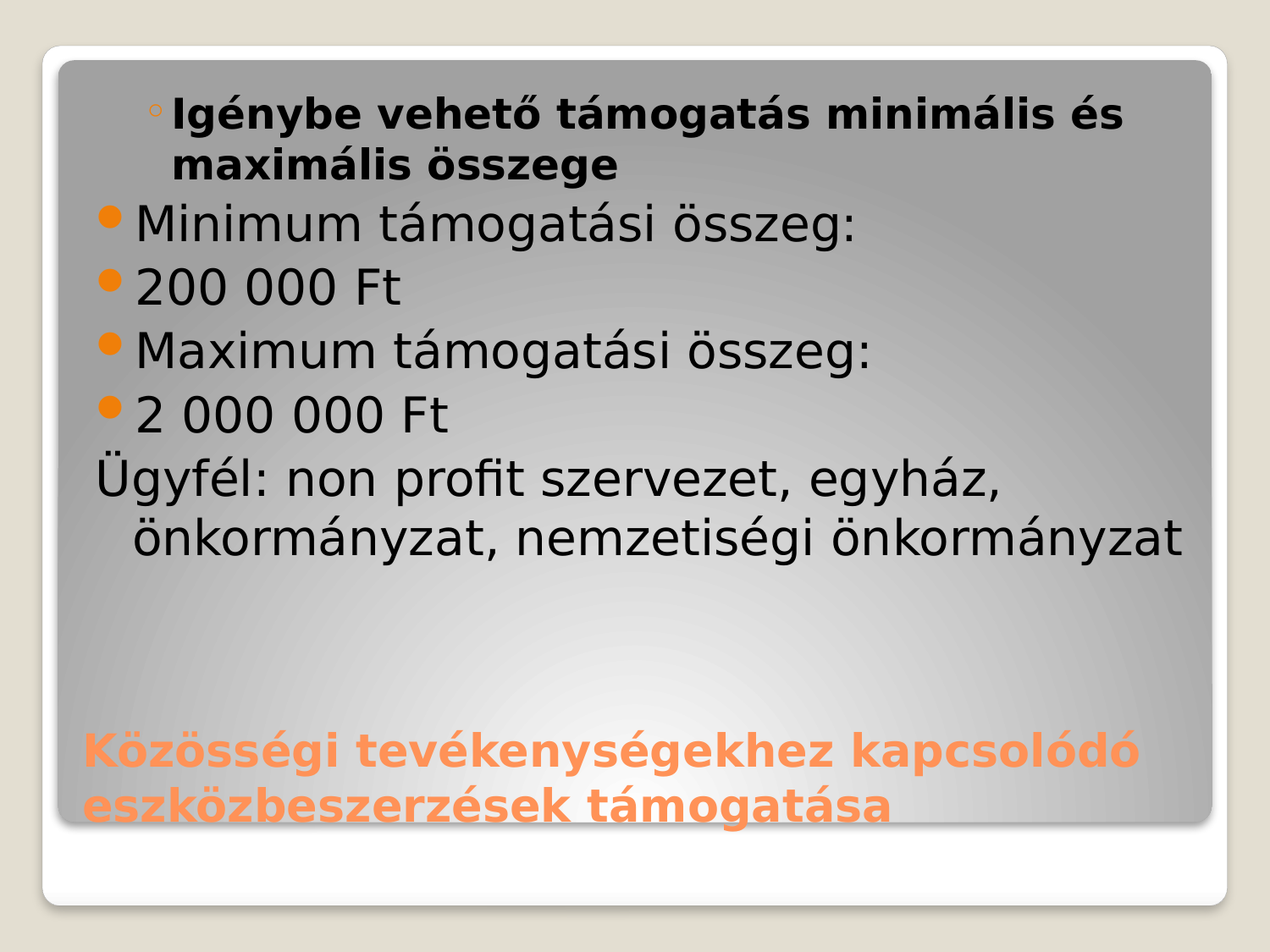

Igénybe vehető támogatás minimális és maximális összege
Minimum támogatási összeg:
200 000 Ft
Maximum támogatási összeg:
2 000 000 Ft
Ügyfél: non profit szervezet, egyház, önkormányzat, nemzetiségi önkormányzat
# Közösségi tevékenységekhez kapcsolódó eszközbeszerzések támogatása